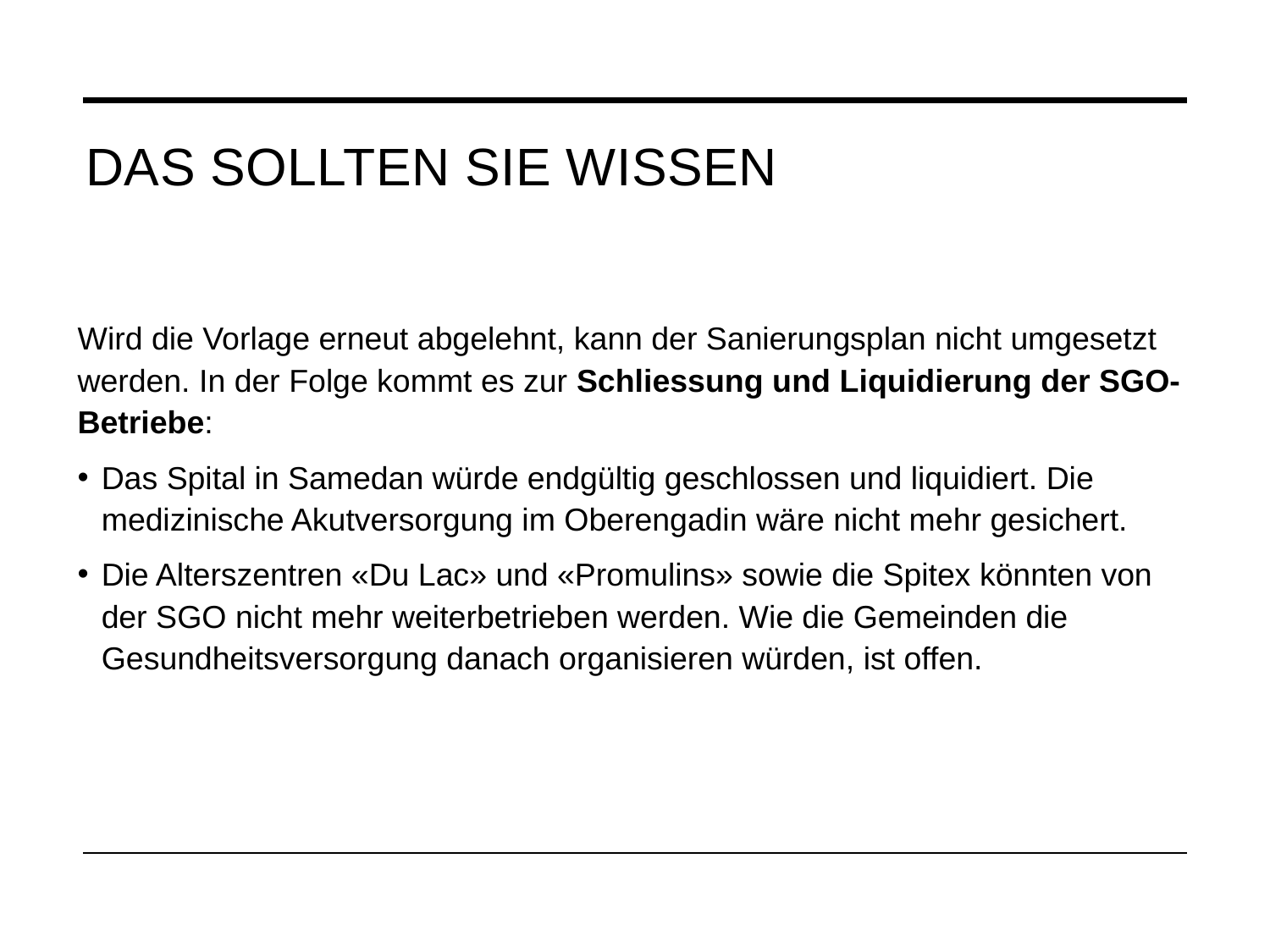

# Das sollten Sie wissen
Wird die Vorlage erneut abgelehnt, kann der Sanierungsplan nicht umgesetzt werden. In der Folge kommt es zur Schliessung und Liquidierung der SGO-Betriebe:
Das Spital in Samedan würde endgültig geschlossen und liquidiert. Die medizinische Akutversorgung im Oberengadin wäre nicht mehr gesichert.
Die Alterszentren «Du Lac» und «Promulins» sowie die Spitex könnten von der SGO nicht mehr weiterbetrieben werden. Wie die Gemeinden die Gesundheitsversorgung danach organisieren würden, ist offen.